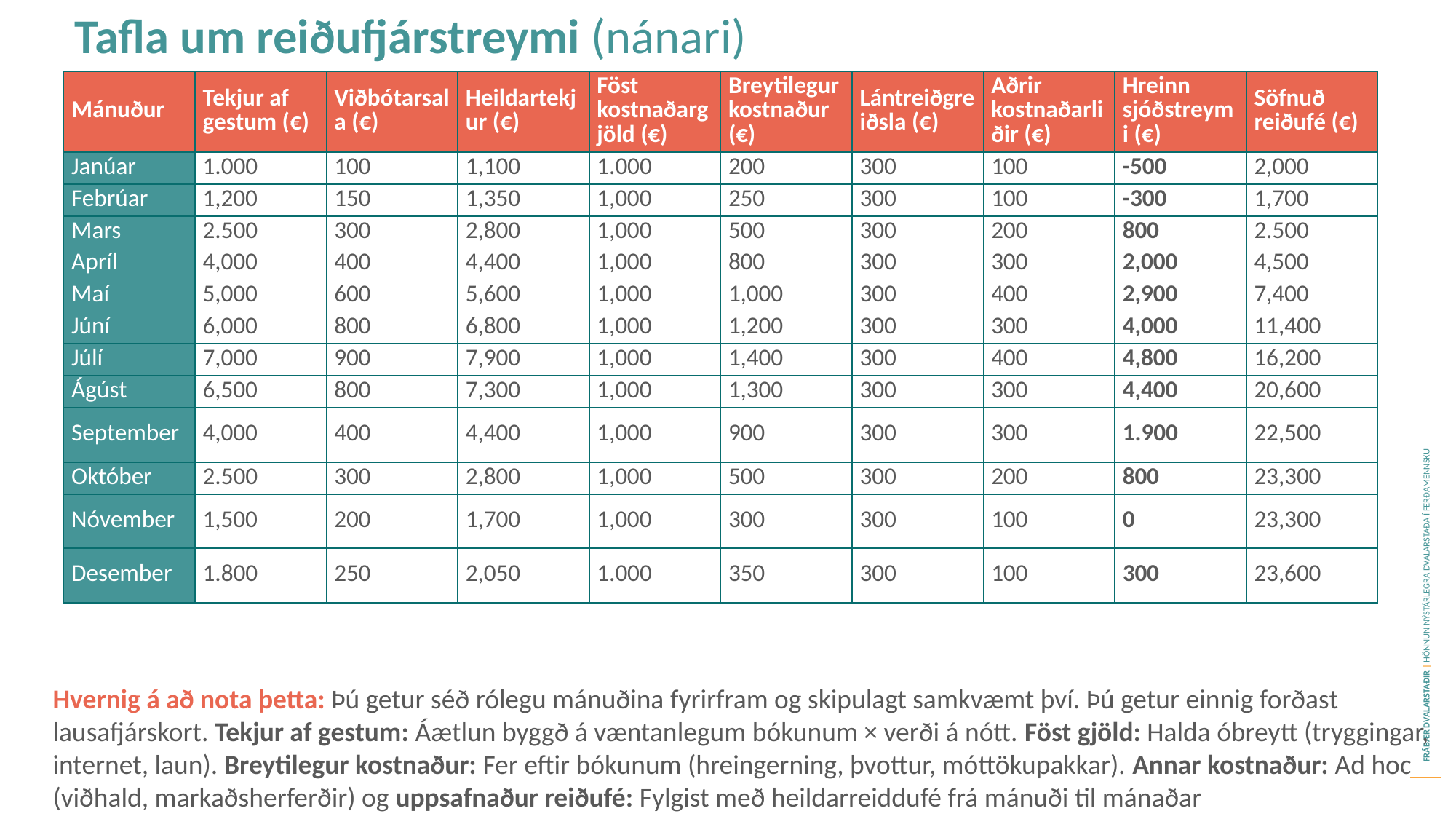

Tafla um reiðufjárstreymi (nánari)
| Mánuður | Tekjur af gestum (€) | Viðbótarsala (€) | Heildartekjur (€) | Föst kostnaðargjöld (€) | Breytilegur kostnaður (€) | Lántreiðgreiðsla (€) | Aðrir kostnaðarliðir (€) | Hreinn sjóðstreymi (€) | Söfnuð reiðufé (€) |
| --- | --- | --- | --- | --- | --- | --- | --- | --- | --- |
| Janúar | 1.000 | 100 | 1,100 | 1.000 | 200 | 300 | 100 | -500 | 2,000 |
| Febrúar | 1,200 | 150 | 1,350 | 1,000 | 250 | 300 | 100 | -300 | 1,700 |
| Mars | 2.500 | 300 | 2,800 | 1,000 | 500 | 300 | 200 | 800 | 2.500 |
| Apríl | 4,000 | 400 | 4,400 | 1,000 | 800 | 300 | 300 | 2,000 | 4,500 |
| Maí | 5,000 | 600 | 5,600 | 1,000 | 1,000 | 300 | 400 | 2,900 | 7,400 |
| Júní | 6,000 | 800 | 6,800 | 1,000 | 1,200 | 300 | 300 | 4,000 | 11,400 |
| Júlí | 7,000 | 900 | 7,900 | 1,000 | 1,400 | 300 | 400 | 4,800 | 16,200 |
| Ágúst | 6,500 | 800 | 7,300 | 1,000 | 1,300 | 300 | 300 | 4,400 | 20,600 |
| September | 4,000 | 400 | 4,400 | 1,000 | 900 | 300 | 300 | 1.900 | 22,500 |
| Október | 2.500 | 300 | 2,800 | 1,000 | 500 | 300 | 200 | 800 | 23,300 |
| Nóvember | 1,500 | 200 | 1,700 | 1,000 | 300 | 300 | 100 | 0 | 23,300 |
| Desember | 1.800 | 250 | 2,050 | 1.000 | 350 | 300 | 100 | 300 | 23,600 |
Hvernig á að nota þetta: Þú getur séð rólegu mánuðina fyrirfram og skipulagt samkvæmt því. Þú getur einnig forðast lausafjárskort. Tekjur af gestum: Áætlun byggð á væntanlegum bókunum × verði á nótt. Föst gjöld: Halda óbreytt (tryggingar, internet, laun). Breytilegur kostnaður: Fer eftir bókunum (hreingerning, þvottur, móttökupakkar). Annar kostnaður: Ad hoc (viðhald, markaðsherferðir) og uppsafnaður reiðufé: Fylgist með heildarreiddufé frá mánuði til mánaðar